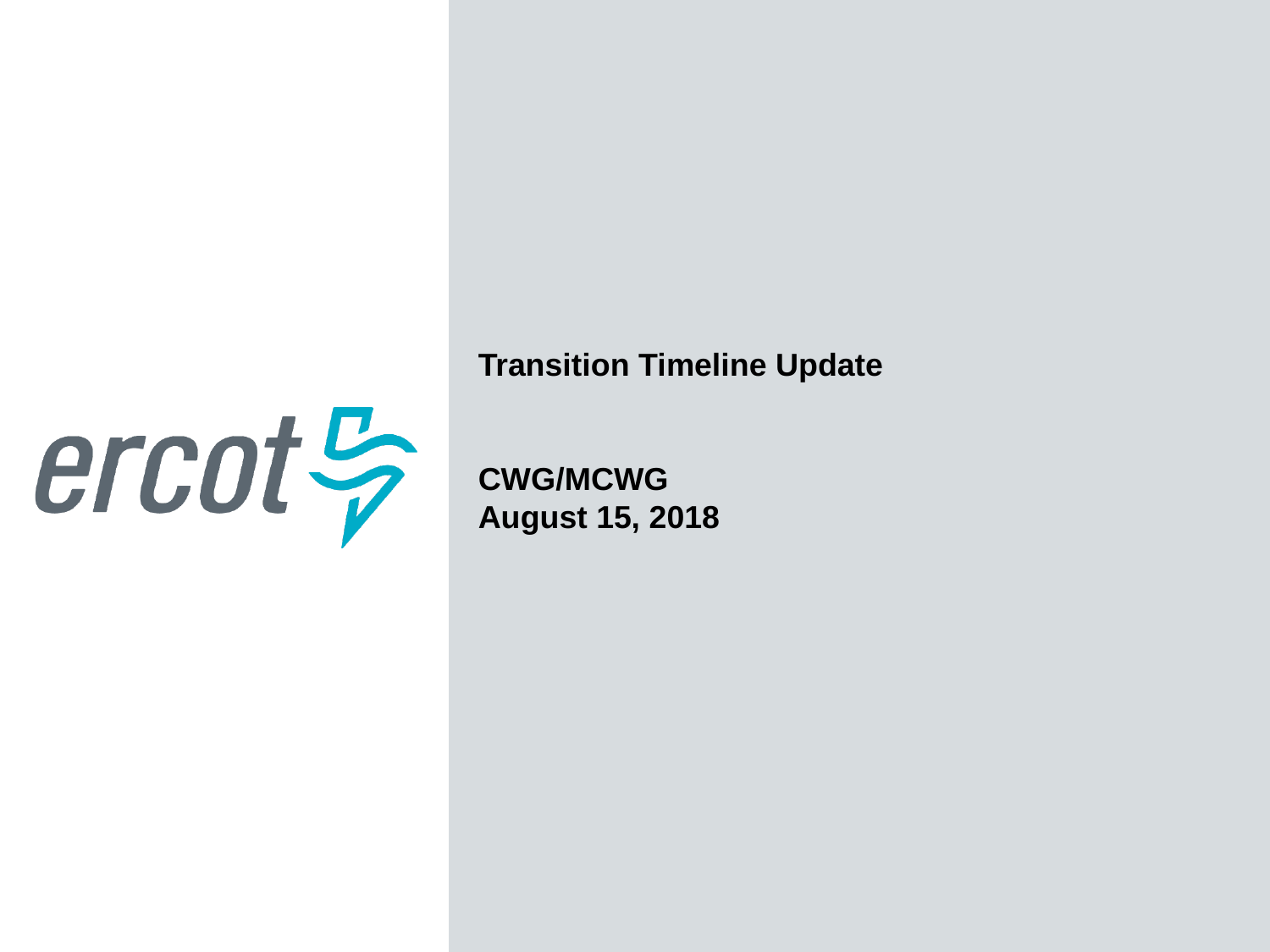

Transition Timeline Update

CWG/MCWG
August 15, 2018